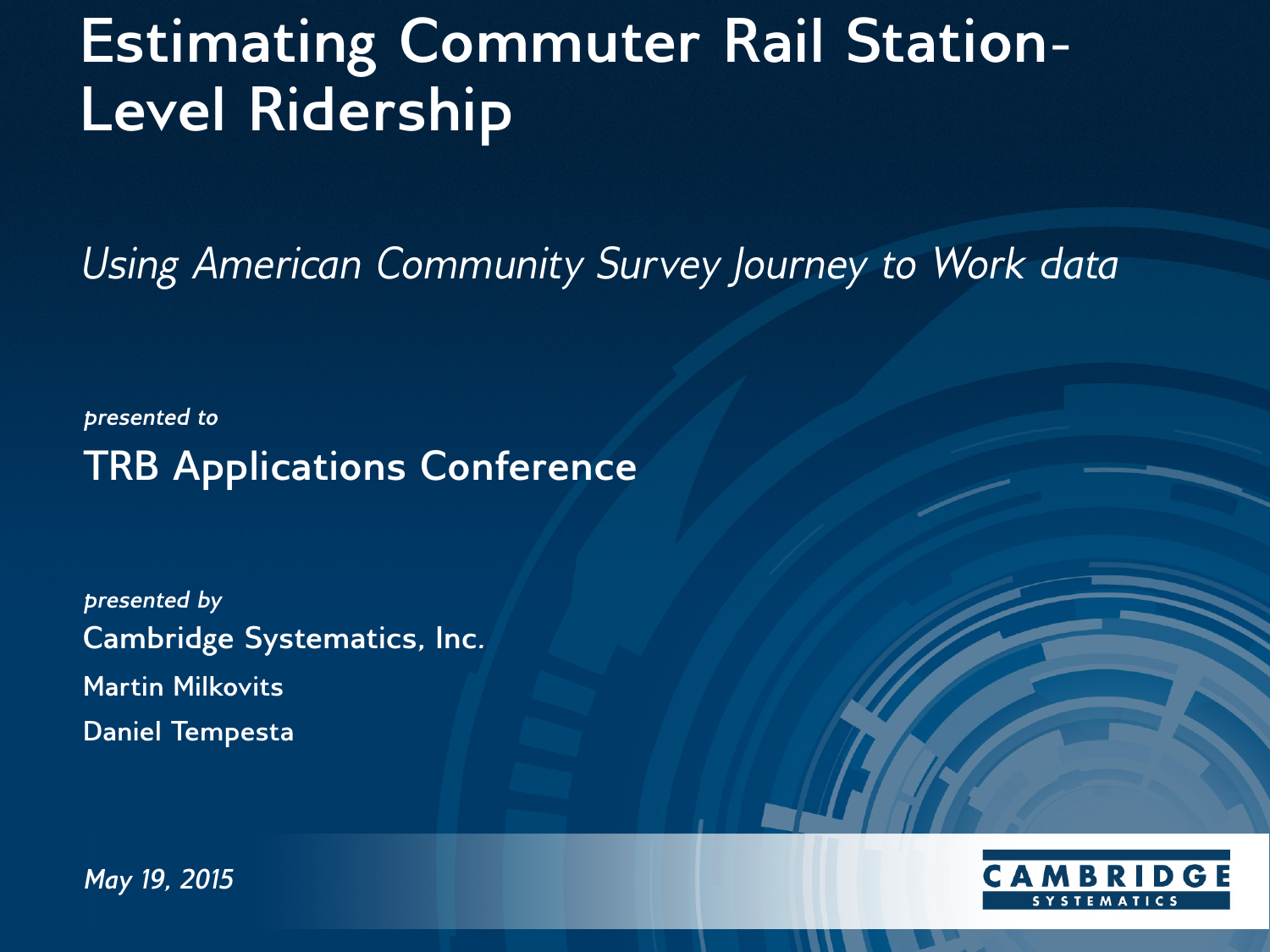

# Estimating Commuter Rail Station-Level Ridership
Using American Community Survey Journey to Work data
TRB Applications Conference
Martin Milkovits
Daniel Tempesta
May 19, 2015